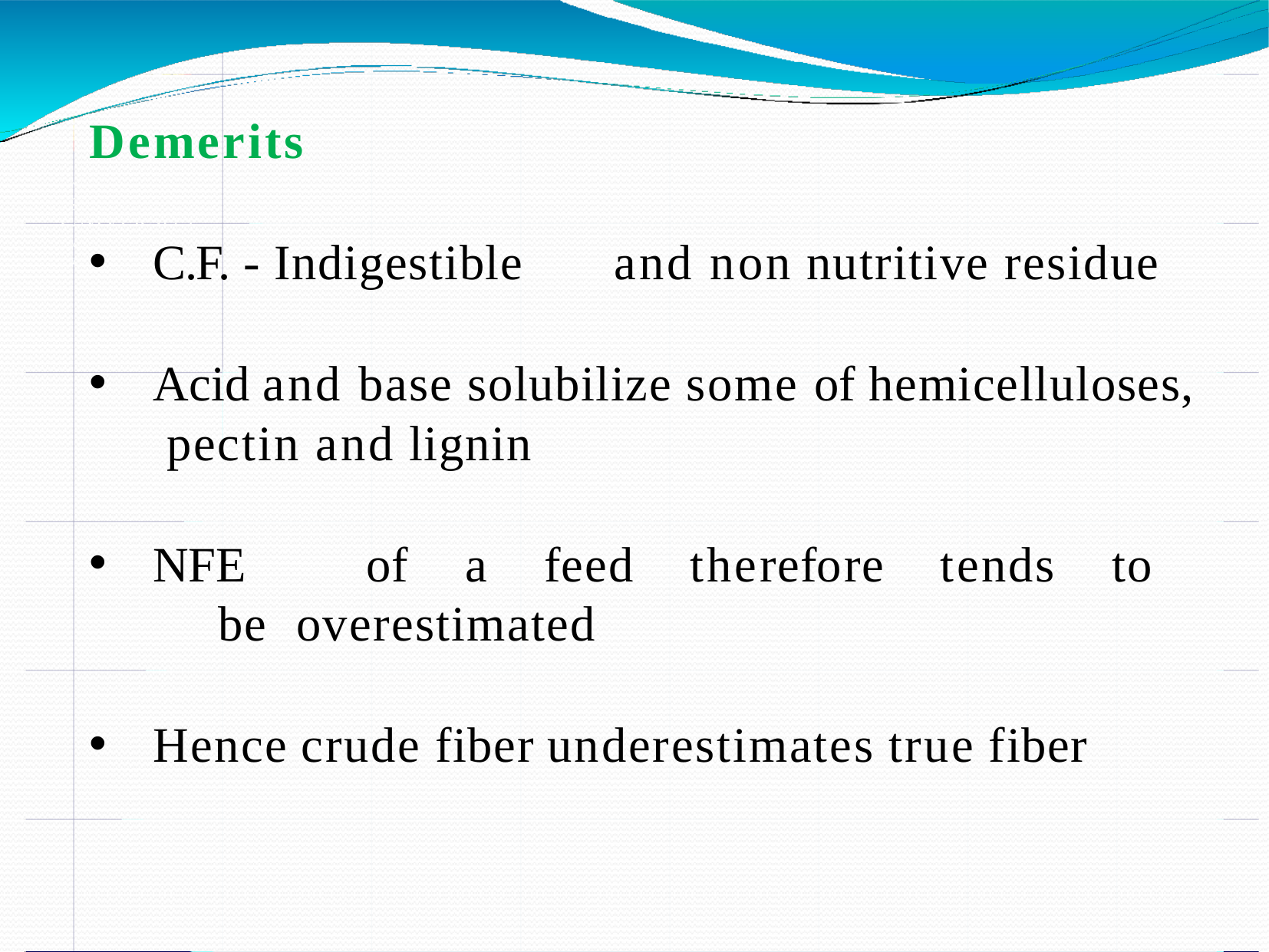

Demerits

C.F. - Indigestible	and non nutritive residue

Acid and base solubilize some of hemicelluloses,  pectin and lignin

NFE	of	a	feed	therefore	tends	to	be  overestimated

Hence crude fiber underestimates true fiber